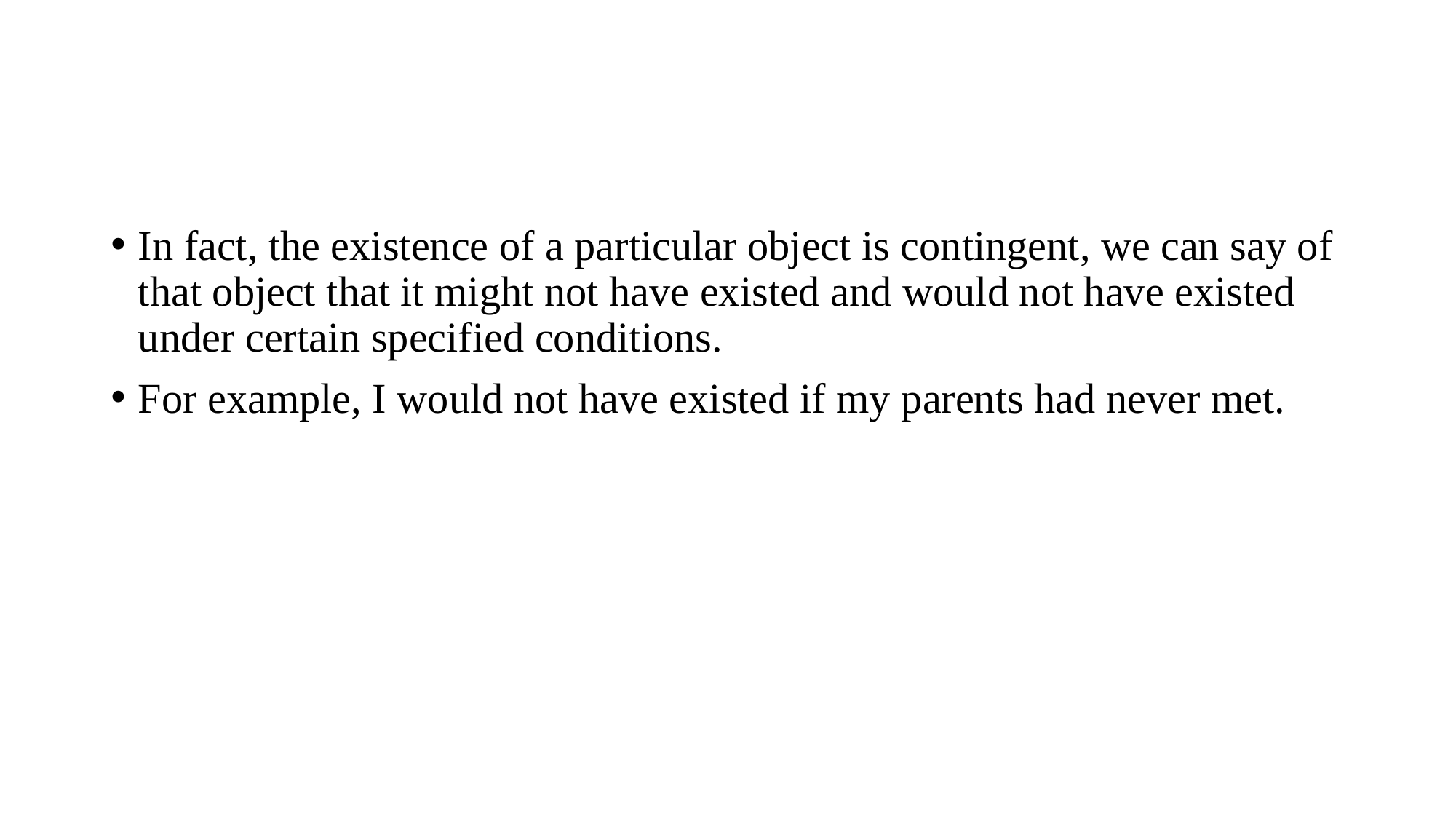

#
In fact, the existence of a particular object is contingent, we can say of that object that it might not have existed and would not have existed under certain specified conditions.
For example, I would not have existed if my parents had never met.
20